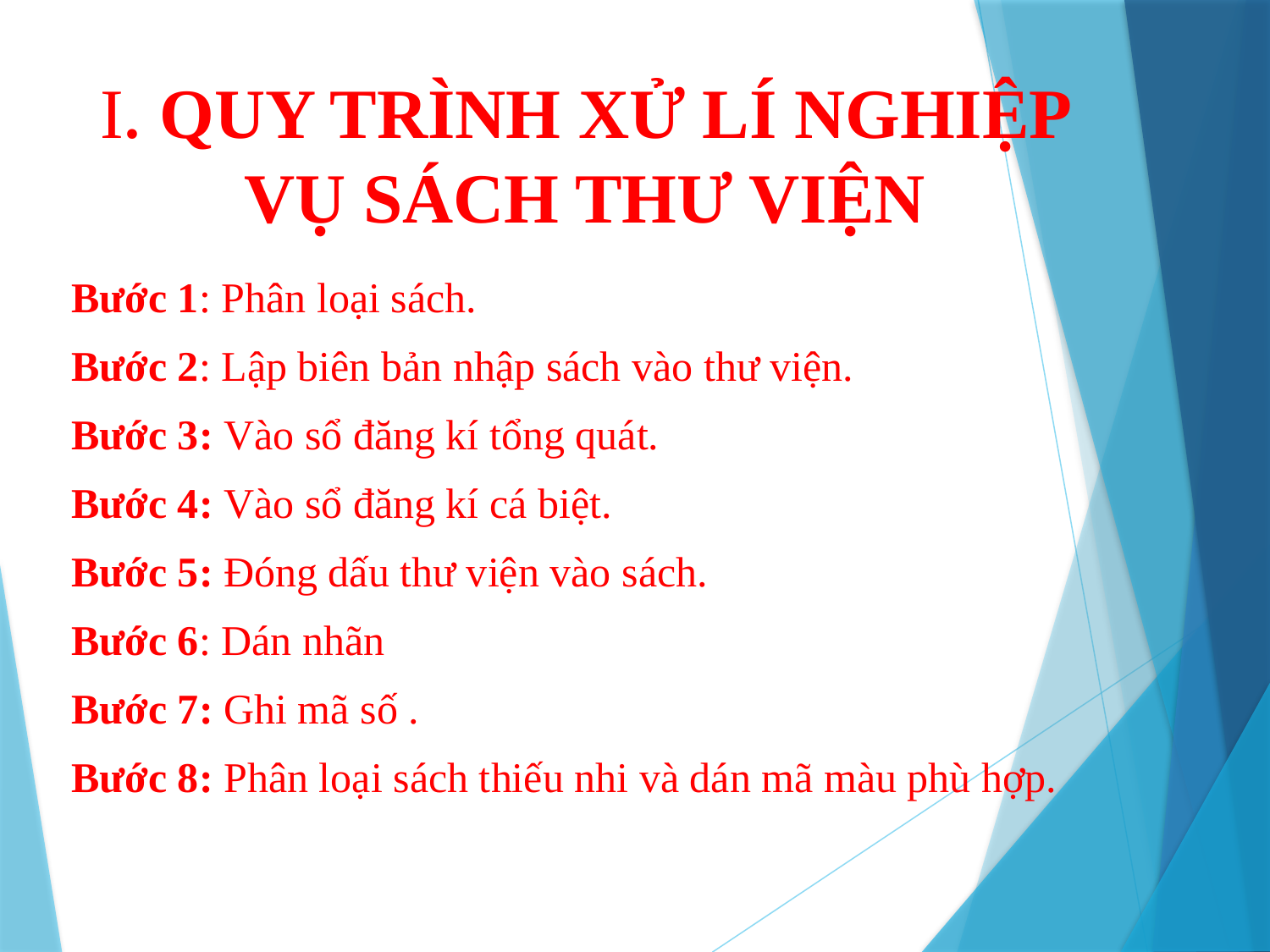

# I. QUY TRÌNH XỬ LÍ NGHIỆP VỤ SÁCH THƯ VIỆN

Bước 1: Phân loại sách.
Bước 2: Lập biên bản nhập sách vào thư viện.
Bước 3: Vào sổ đăng kí tổng quát.
Bước 4: Vào sổ đăng kí cá biệt.
Bước 5: Đóng dấu thư viện vào sách.
Bước 6: Dán nhãn
Bước 7: Ghi mã số .
Bước 8: Phân loại sách thiếu nhi và dán mã màu phù hợp.